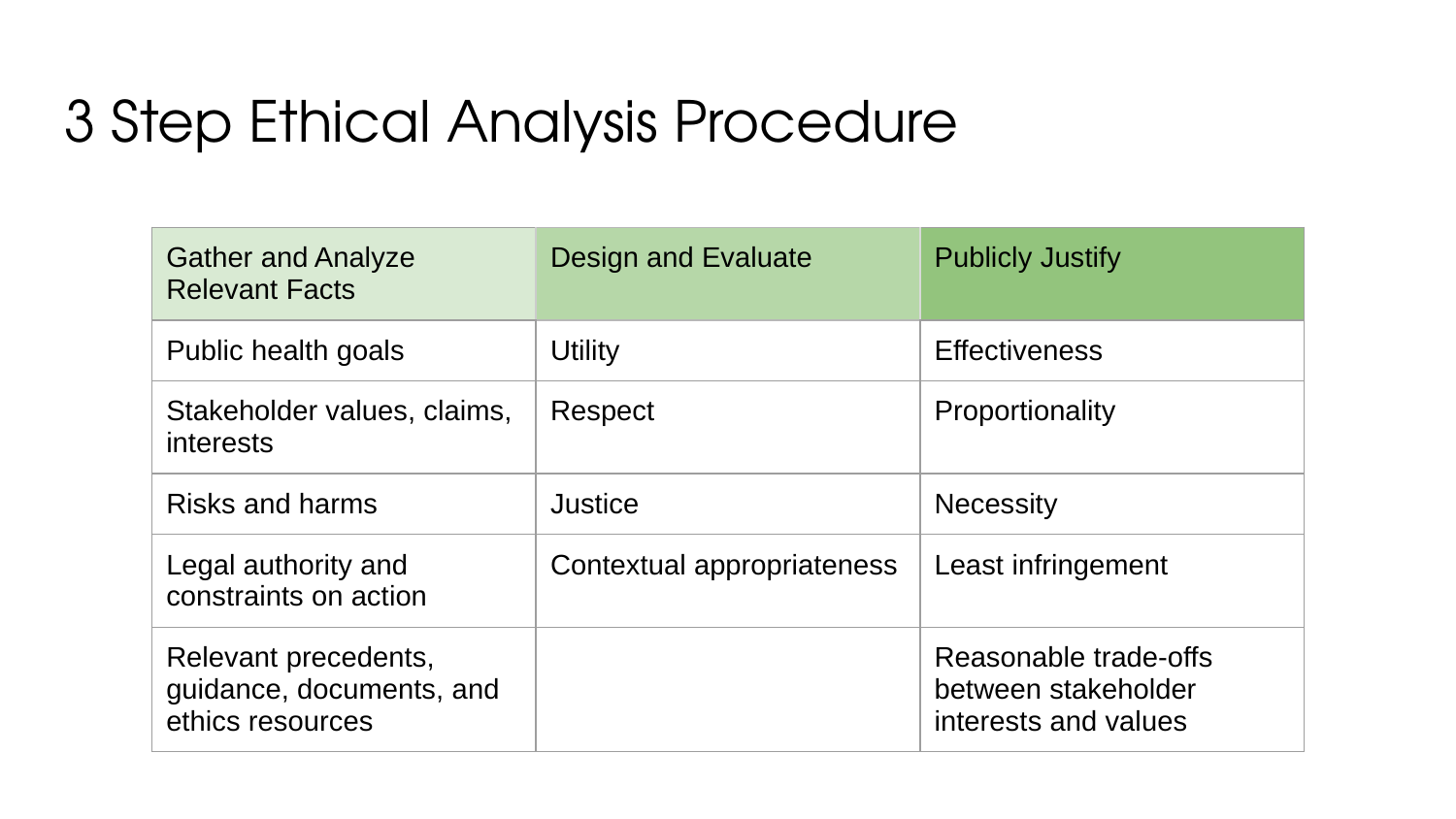

# 3 Step Ethical Analysis Procedure
| Gather and Analyze Relevant Facts | Design and Evaluate | Publicly Justify |
| --- | --- | --- |
| Public health goals | Utility | Effectiveness |
| Stakeholder values, claims, interests | Respect | Proportionality |
| Risks and harms | Justice | Necessity |
| Legal authority and constraints on action | Contextual appropriateness | Least infringement |
| Relevant precedents, guidance, documents, and ethics resources |  | Reasonable trade-offs between stakeholder interests and values |